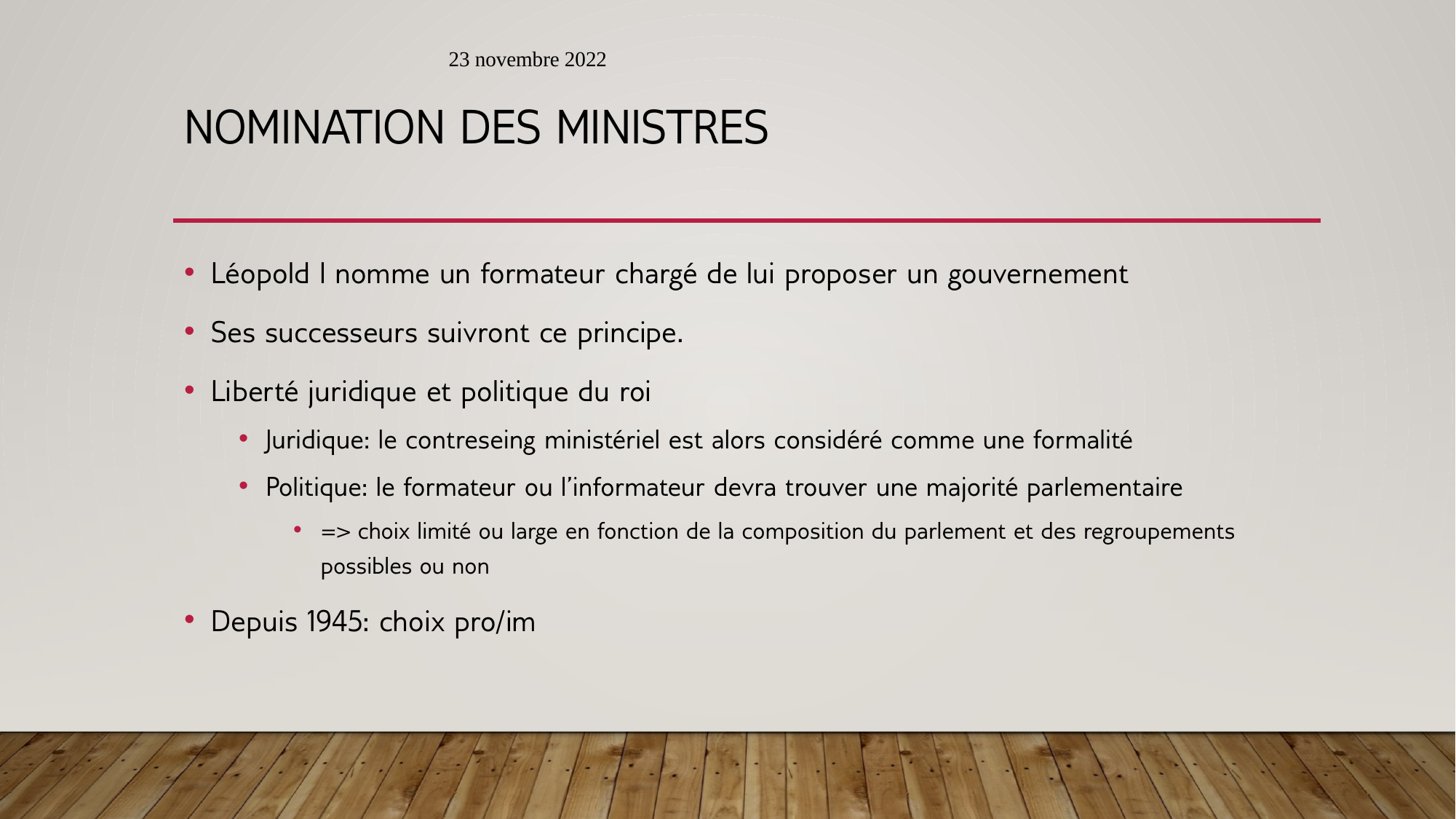

23 novembre 2022
# Nomination des ministres
Léopold I nomme un formateur chargé de lui proposer un gouvernement
Ses successeurs suivront ce principe.
Liberté juridique et politique du roi
Juridique: le contreseing ministériel est alors considéré comme une formalité
Politique: le formateur ou l’informateur devra trouver une majorité parlementaire
=> choix limité ou large en fonction de la composition du parlement et des regroupements possibles ou non
Depuis 1945: choix pro/im